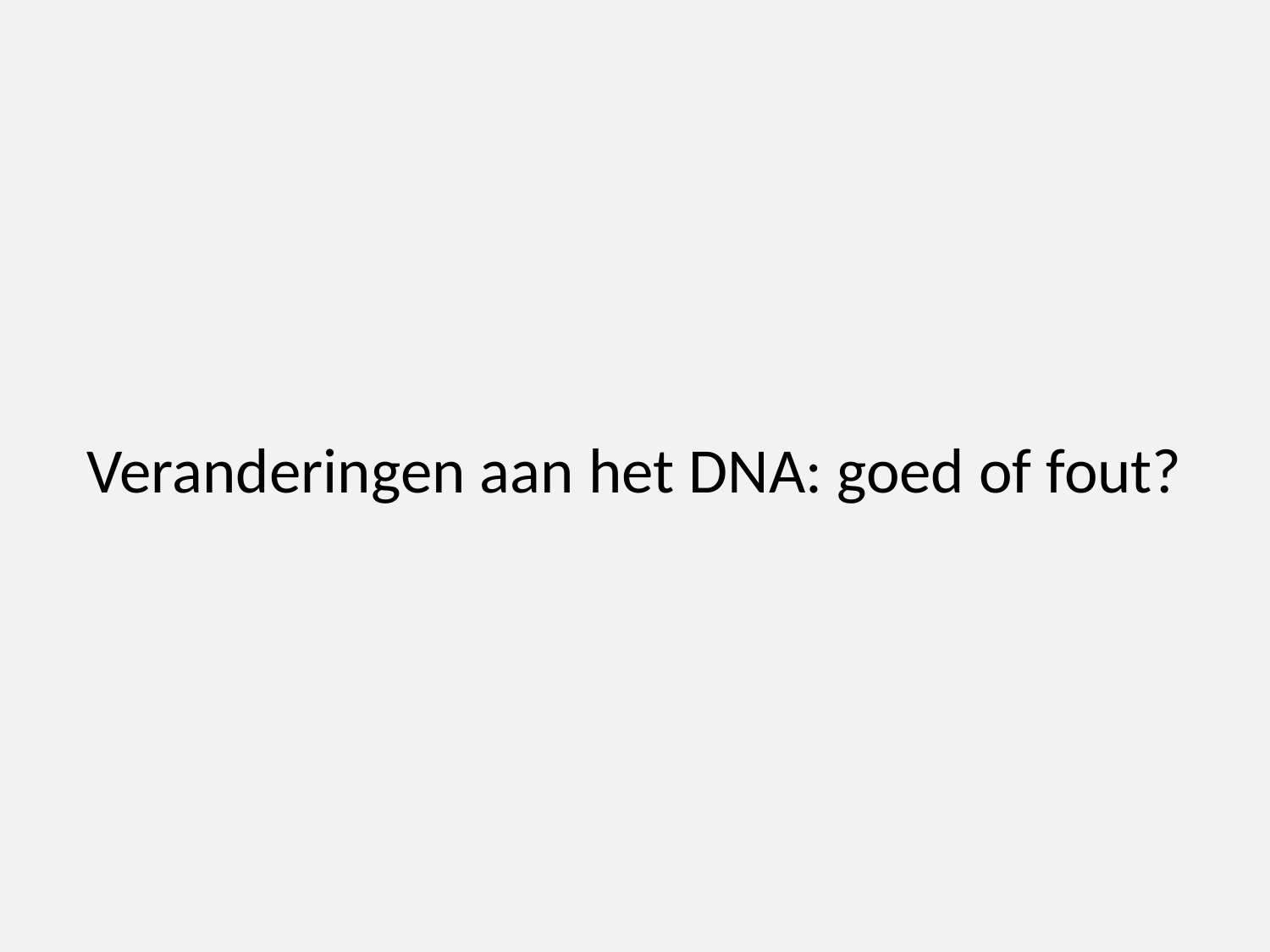

Veranderingen aan het DNA: goed of fout?